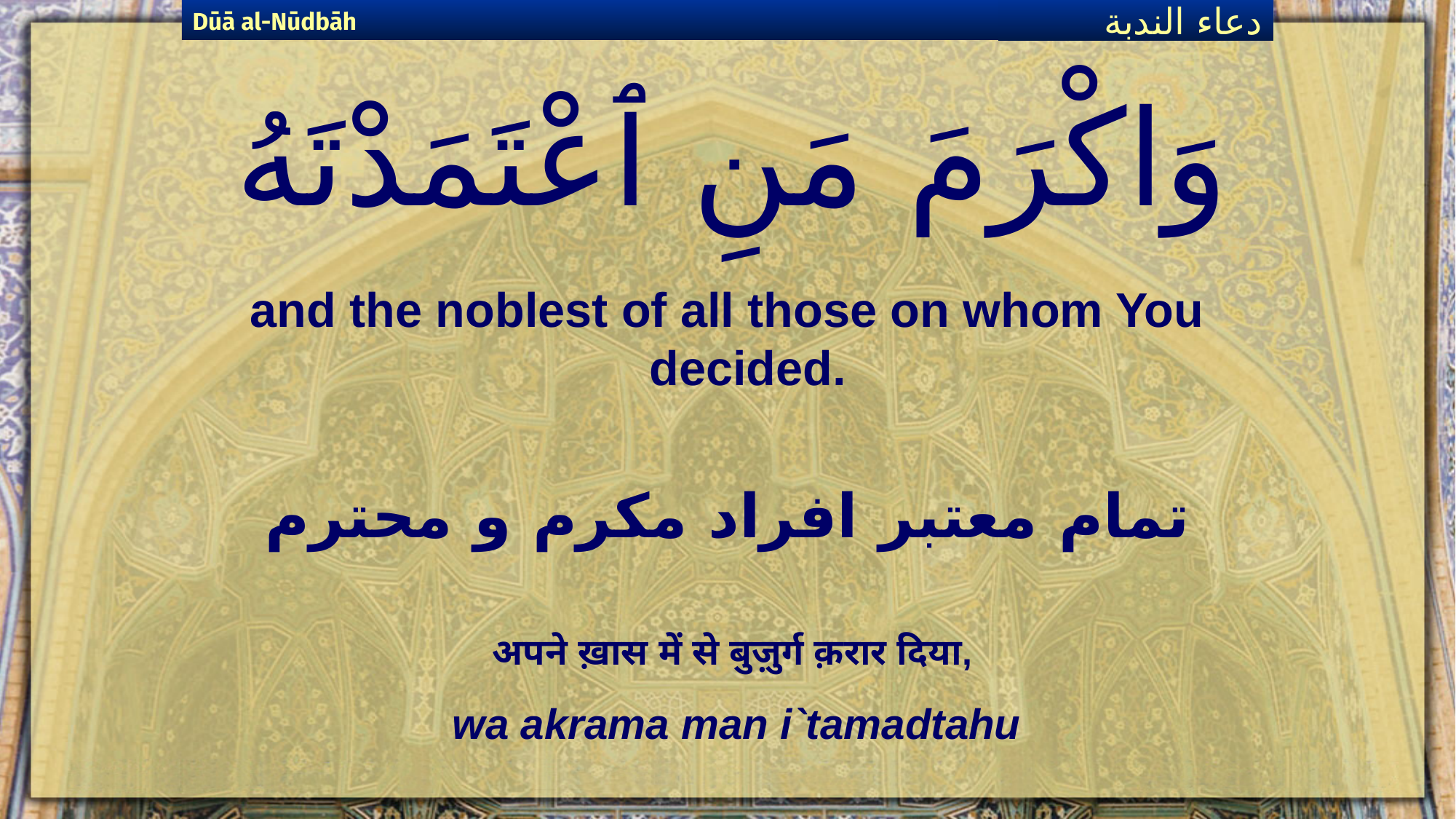

Dūā al-Nūdbāh
دعاء الندبة
# وَاكْرَمَ مَنِ ٱعْتَمَدْتَهُ
and the noblest of all those on whom You decided.
تمام معتبر افراد مکرم و محترم
अपने ख़ास में से बुज़ुर्ग क़रार दिया,
wa akrama man i`tamadtahu